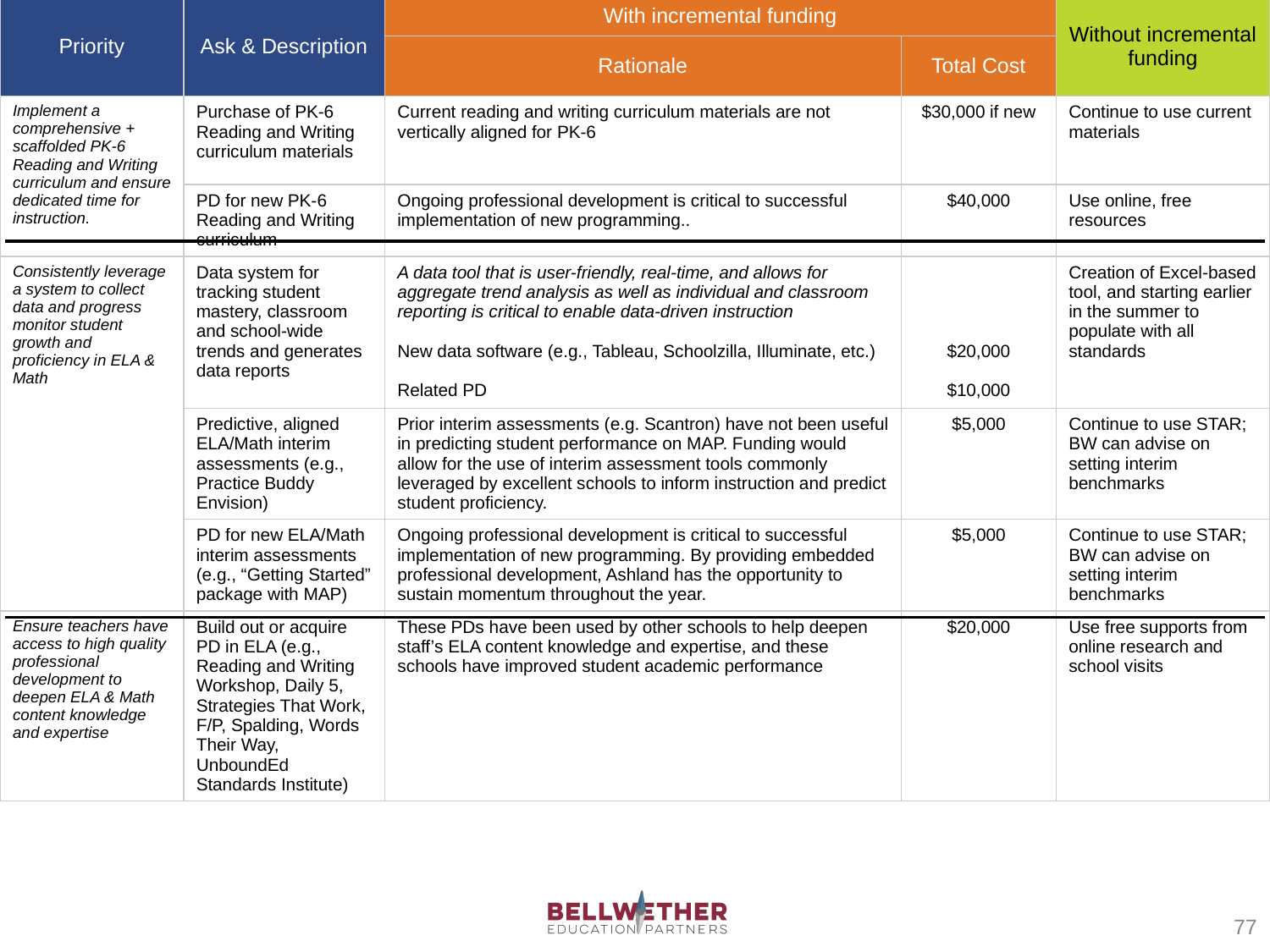

| Priority | Ask & Description | With incremental funding |  | Without incremental funding |
| --- | --- | --- | --- | --- |
|  |  | Rationale | Total Cost |  |
| Implement a comprehensive + scaffolded PK-6 Reading and Writing curriculum and ensure dedicated time for instruction. | Purchase of PK-6 Reading and Writing curriculum materials | Current reading and writing curriculum materials are not vertically aligned for PK-6 | $30,000 if new | Continue to use current materials |
|  | PD for new PK-6 Reading and Writing curriculum | Ongoing professional development is critical to successful implementation of new programming.. | $40,000 | Use online, free resources |
| Consistently leverage a system to collect data and progress monitor student growth and proficiency in ELA & Math | Data system for tracking student mastery, classroom and school-wide trends and generates data reports | A data tool that is user-friendly, real-time, and allows for aggregate trend analysis as well as individual and classroom reporting is critical to enable data-driven instruction New data software (e.g., Tableau, Schoolzilla, Illuminate, etc.) Related PD | $20,000 $10,000 | Creation of Excel-based tool, and starting earlier in the summer to populate with all standards |
|  | Predictive, aligned ELA/Math interim assessments (e.g., Practice Buddy Envision) | Prior interim assessments (e.g. Scantron) have not been useful in predicting student performance on MAP. Funding would allow for the use of interim assessment tools commonly leveraged by excellent schools to inform instruction and predict student proficiency. | $5,000 | Continue to use STAR; BW can advise on setting interim benchmarks |
|  | PD for new ELA/Math interim assessments (e.g., “Getting Started” package with MAP) | Ongoing professional development is critical to successful implementation of new programming. By providing embedded professional development, Ashland has the opportunity to sustain momentum throughout the year. | $5,000 | Continue to use STAR; BW can advise on setting interim benchmarks |
| Ensure teachers have access to high quality professional development to deepen ELA & Math content knowledge and expertise | Build out or acquire PD in ELA (e.g., Reading and Writing Workshop, Daily 5, Strategies That Work, F/P, Spalding, Words Their Way, UnboundEd Standards Institute) | These PDs have been used by other schools to help deepen staff’s ELA content knowledge and expertise, and these schools have improved student academic performance | $20,000 | Use free supports from online research and school visits |